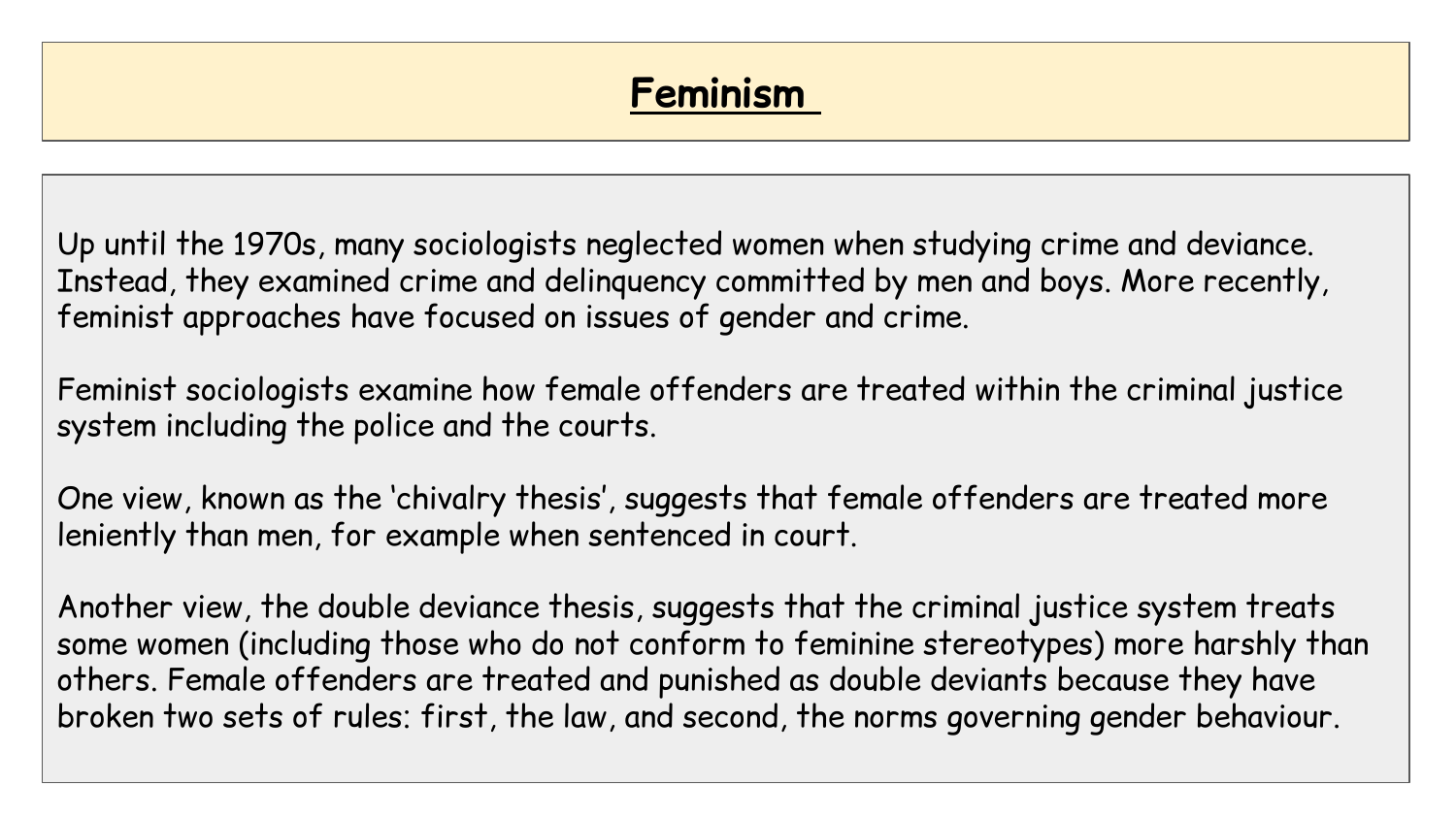

Feminism
Up until the 1970s, many sociologists neglected women when studying crime and deviance. Instead, they examined crime and delinquency committed by men and boys. More recently, feminist approaches have focused on issues of gender and crime.

Feminist sociologists examine how female offenders are treated within the criminal justice system including the police and the courts.

One view, known as the ‘chivalry thesis’, suggests that female offenders are treated more leniently than men, for example when sentenced in court.

Another view, the double deviance thesis, suggests that the criminal justice system treats some women (including those who do not conform to feminine stereotypes) more harshly than others. Female offenders are treated and punished as double deviants because they have broken two sets of rules: first, the law, and second, the norms governing gender behaviour.